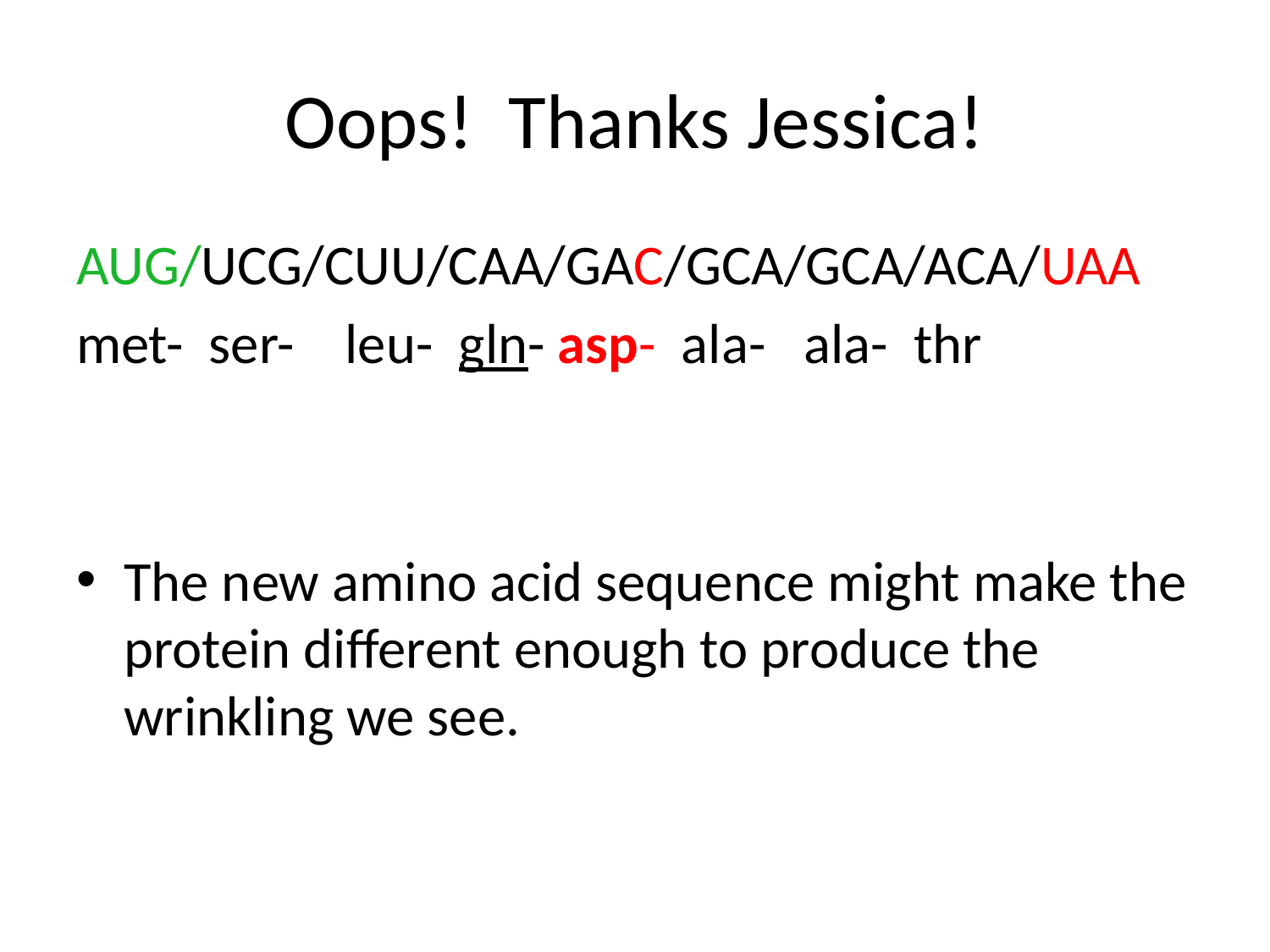

# Oops!  Thanks Jessica!
AUG/UCG/CUU/CAA/GAC/GCA/GCA/ACA/UAA
met-  ser-    leu-  gln- asp-  ala-   ala-  thr

The new amino acid sequence might make the protein different enough to produce the wrinkling we see.